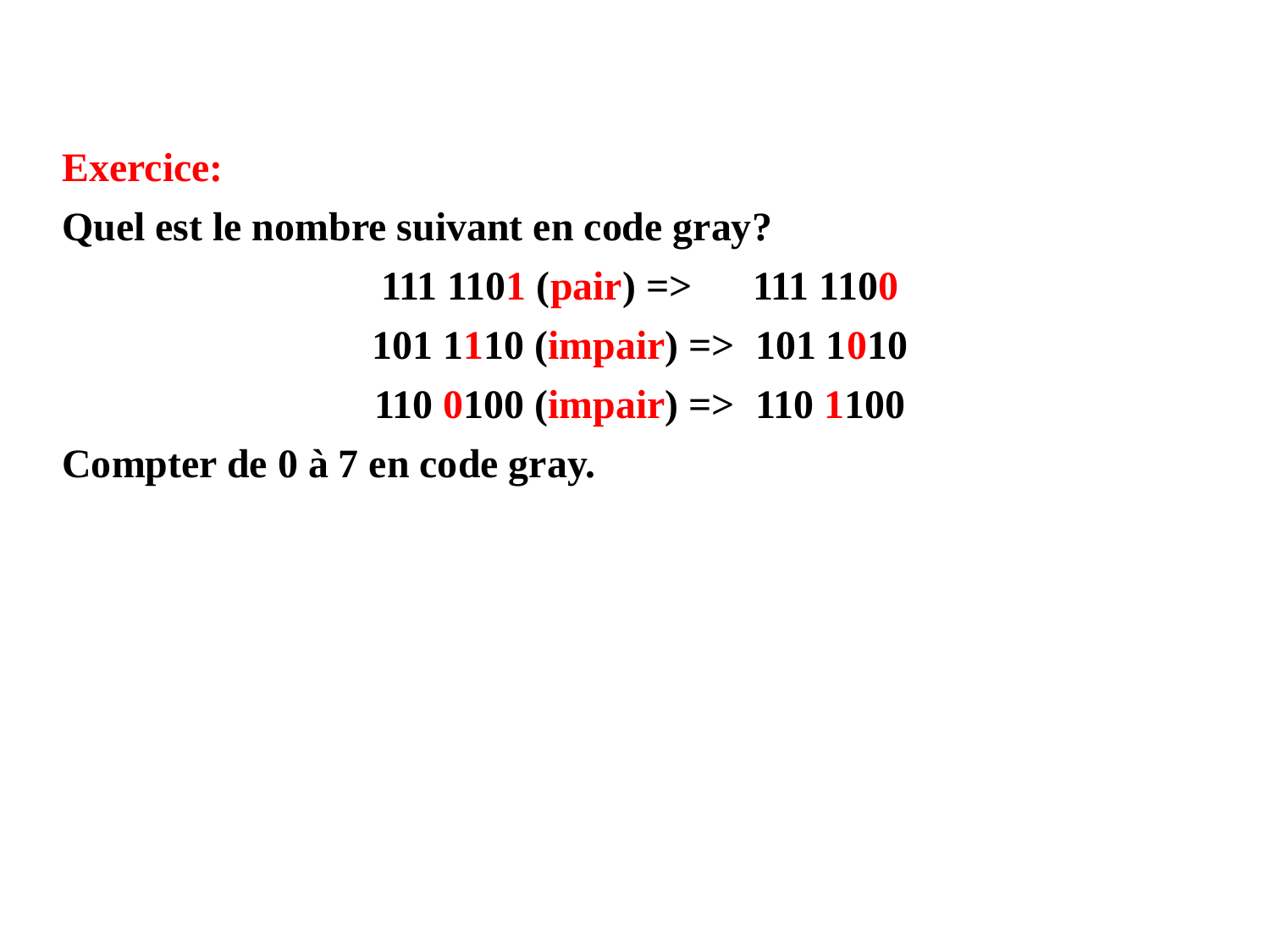

Exercice:
Quel est le nombre suivant en code gray?
111 1101 (pair) =>      111 1100
101 1110 (impair) =>  101 1010
110 0100 (impair) =>  110 1100
Compter de 0 à 7 en code gray.